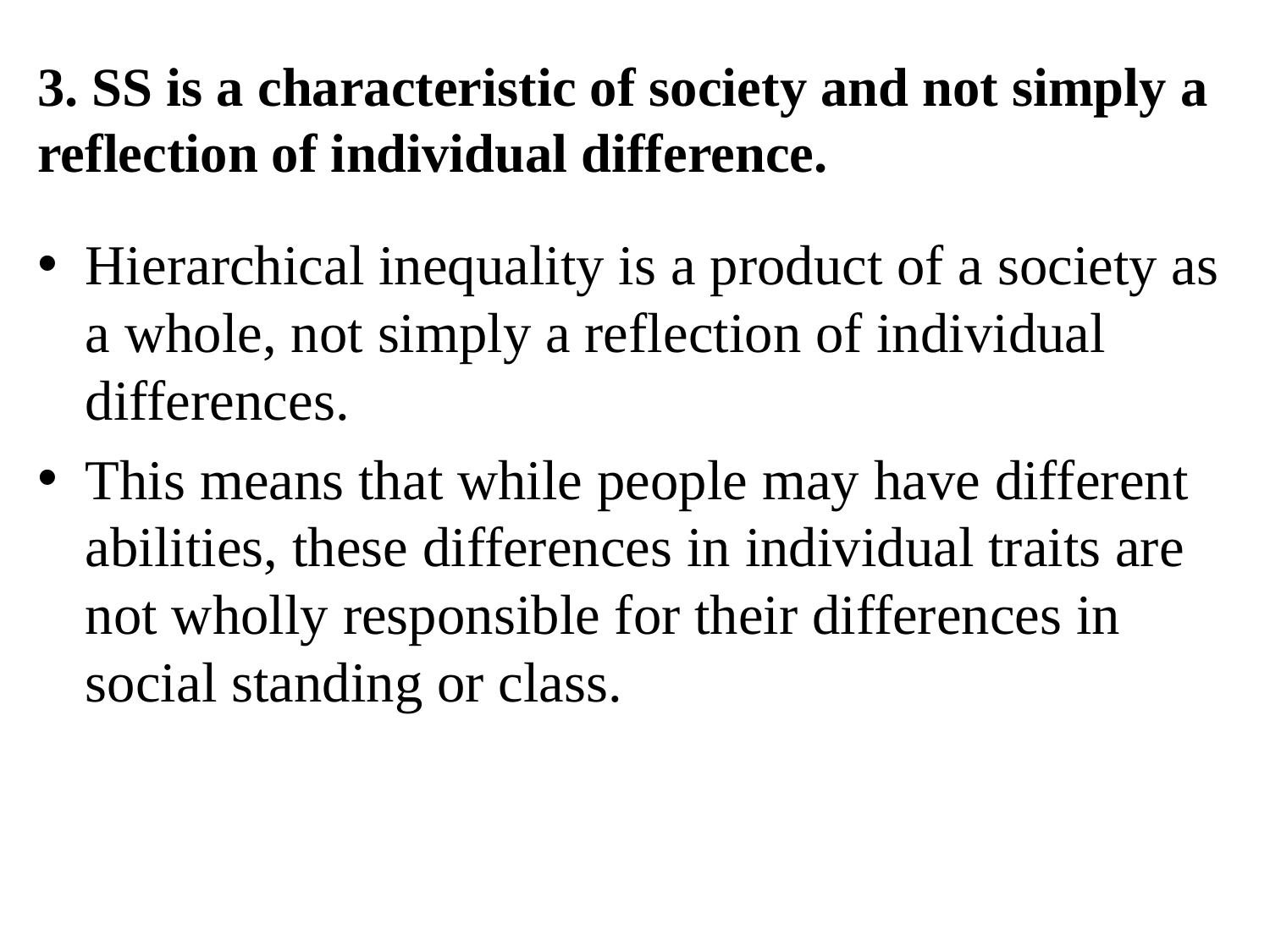

# 3. SS is a characteristic of society and not simply a reflection of individual difference.
Hierarchical inequality is a product of a society as a whole, not simply a reflection of individual differences.
This means that while people may have different abilities, these differences in individual traits are not wholly responsible for their differences in social standing or class.